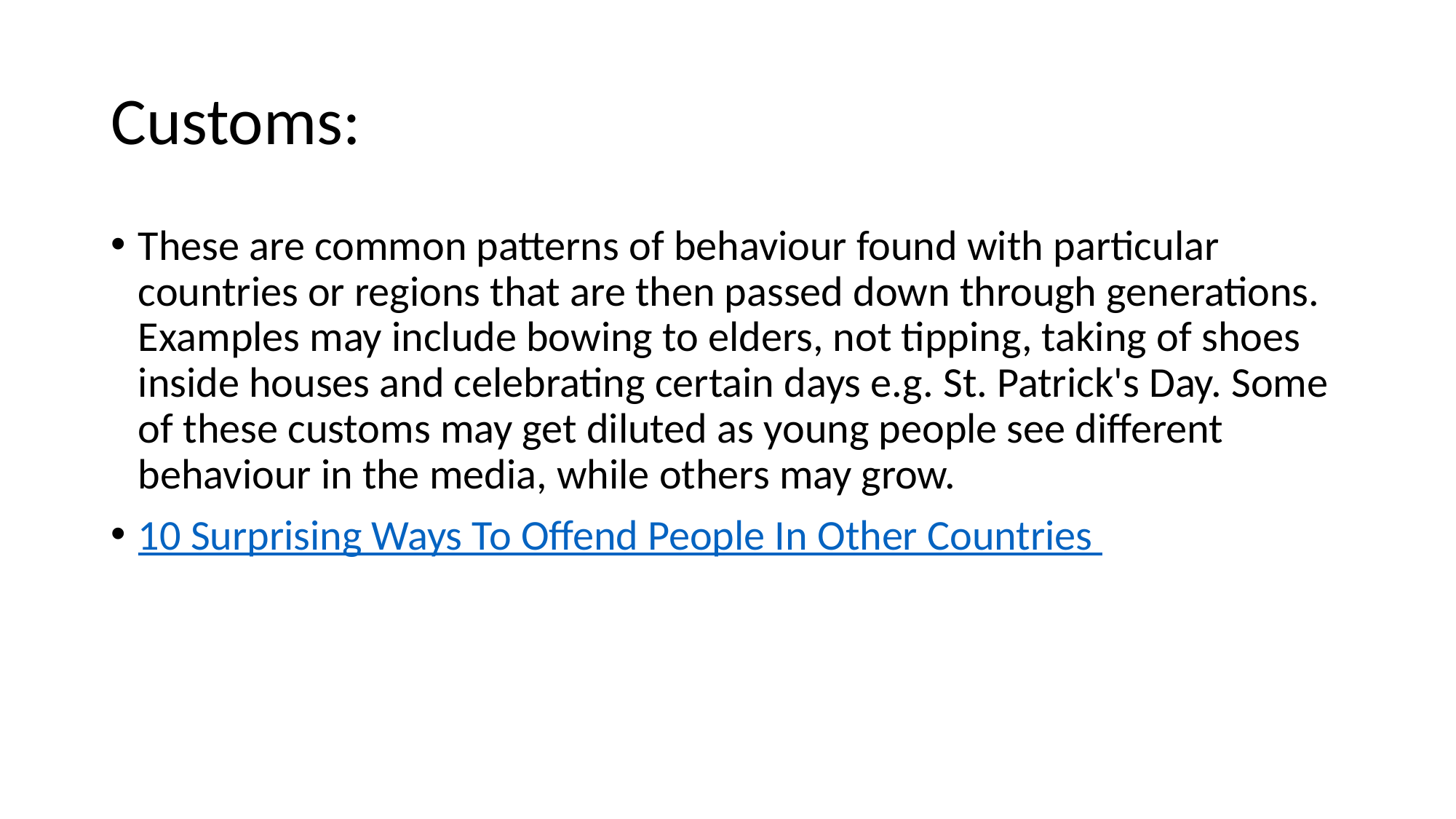

# Customs:
These are common patterns of behaviour found with particular countries or regions that are then passed down through generations. Examples may include bowing to elders, not tipping, taking of shoes inside houses and celebrating certain days e.g. St. Patrick's Day. Some of these customs may get diluted as young people see different behaviour in the media, while others may grow.
10 Surprising Ways To Offend People In Other Countries